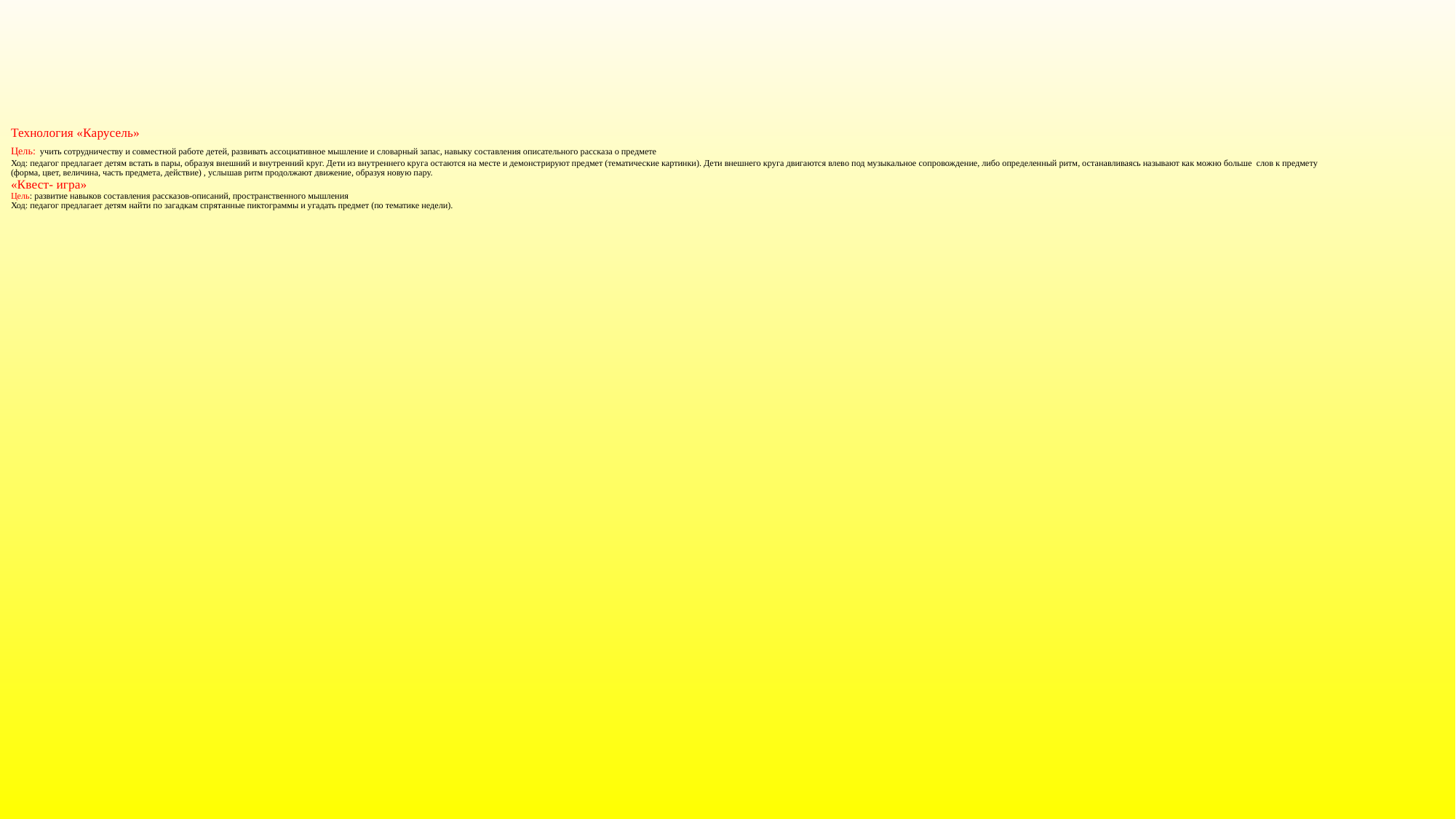

# Технология «Карусель» Цель: учить сотрудничеству и совместной работе детей, развивать ассоциативное мышление и словарный запас, навыку составления описательного рассказа о предмете Ход: педагог предлагает детям встать в пары, образуя внешний и внутренний круг. Дети из внутреннего круга остаются на месте и демонстрируют предмет (тематические картинки). Дети внешнего круга двигаются влево под музыкальное сопровождение, либо определенный ритм, останавливаясь называют как можно больше  слов к предмету (форма, цвет, величина, часть предмета, действие) , услышав ритм продолжают движение, образуя новую пару. «Квест- игра» Цель: развитие навыков составления рассказов-описаний, пространственного мышления Ход: педагог предлагает детям найти по загадкам спрятанные пиктограммы и угадать предмет (по тематике недели).